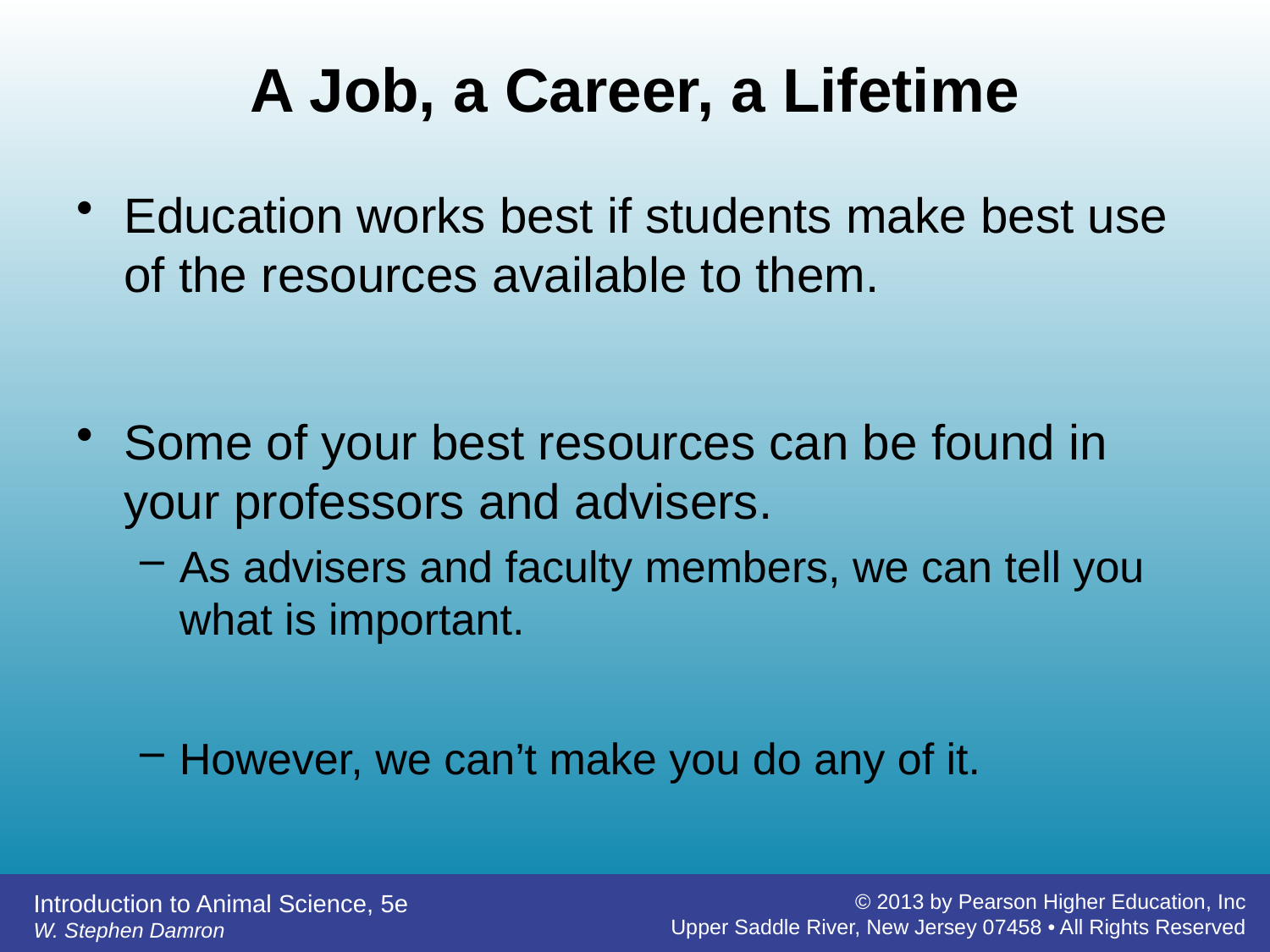

# A Job, a Career, a Lifetime
Education works best if students make best use of the resources available to them.

Some of your best resources can be found in your professors and advisers.
As advisers and faculty members, we can tell you what is important.

However, we can’t make you do any of it.